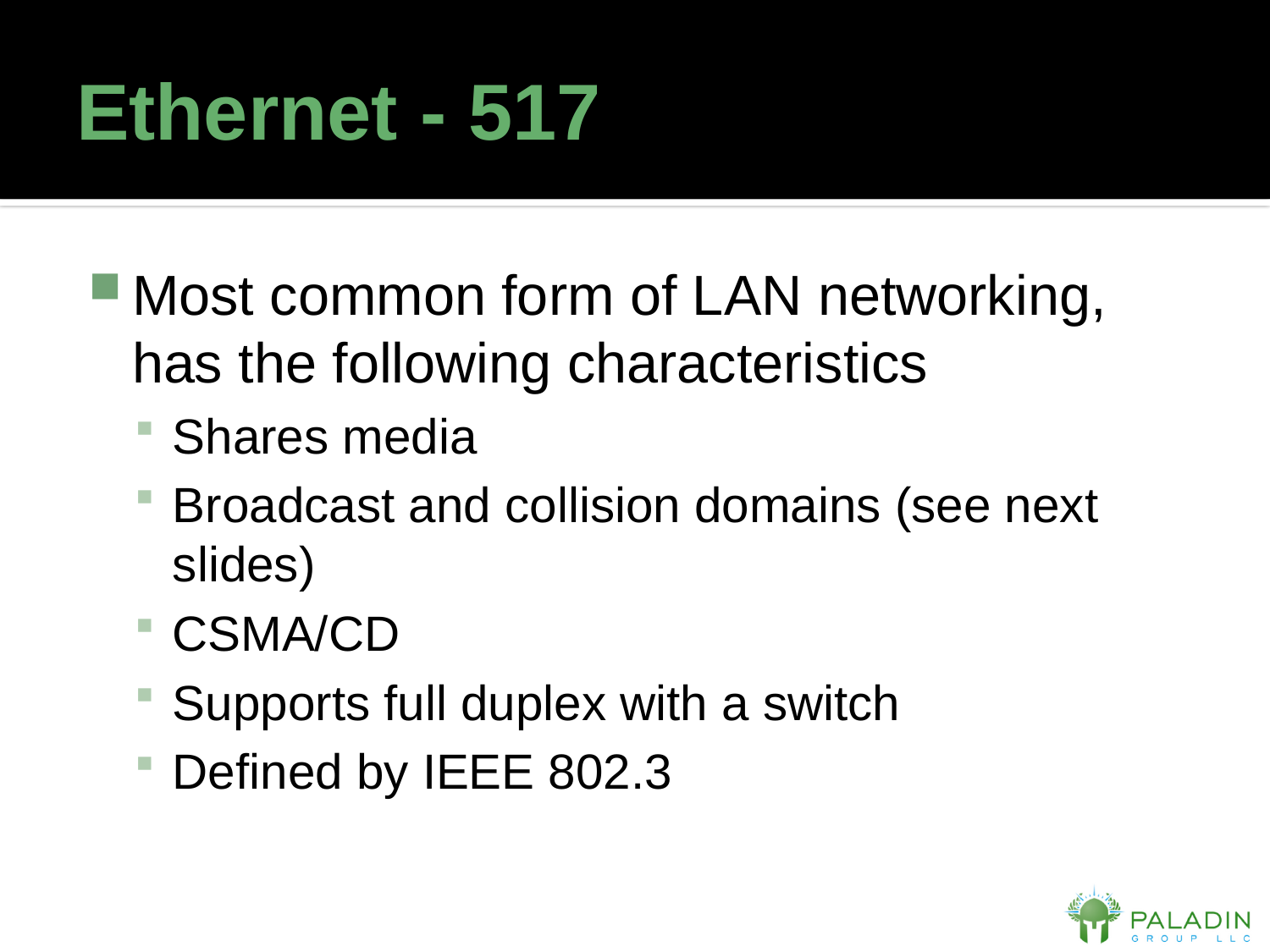

# Ethernet - 517
Most common form of LAN networking, has the following characteristics
Shares media
Broadcast and collision domains (see next slides)
CSMA/CD
Supports full duplex with a switch
Defined by IEEE 802.3